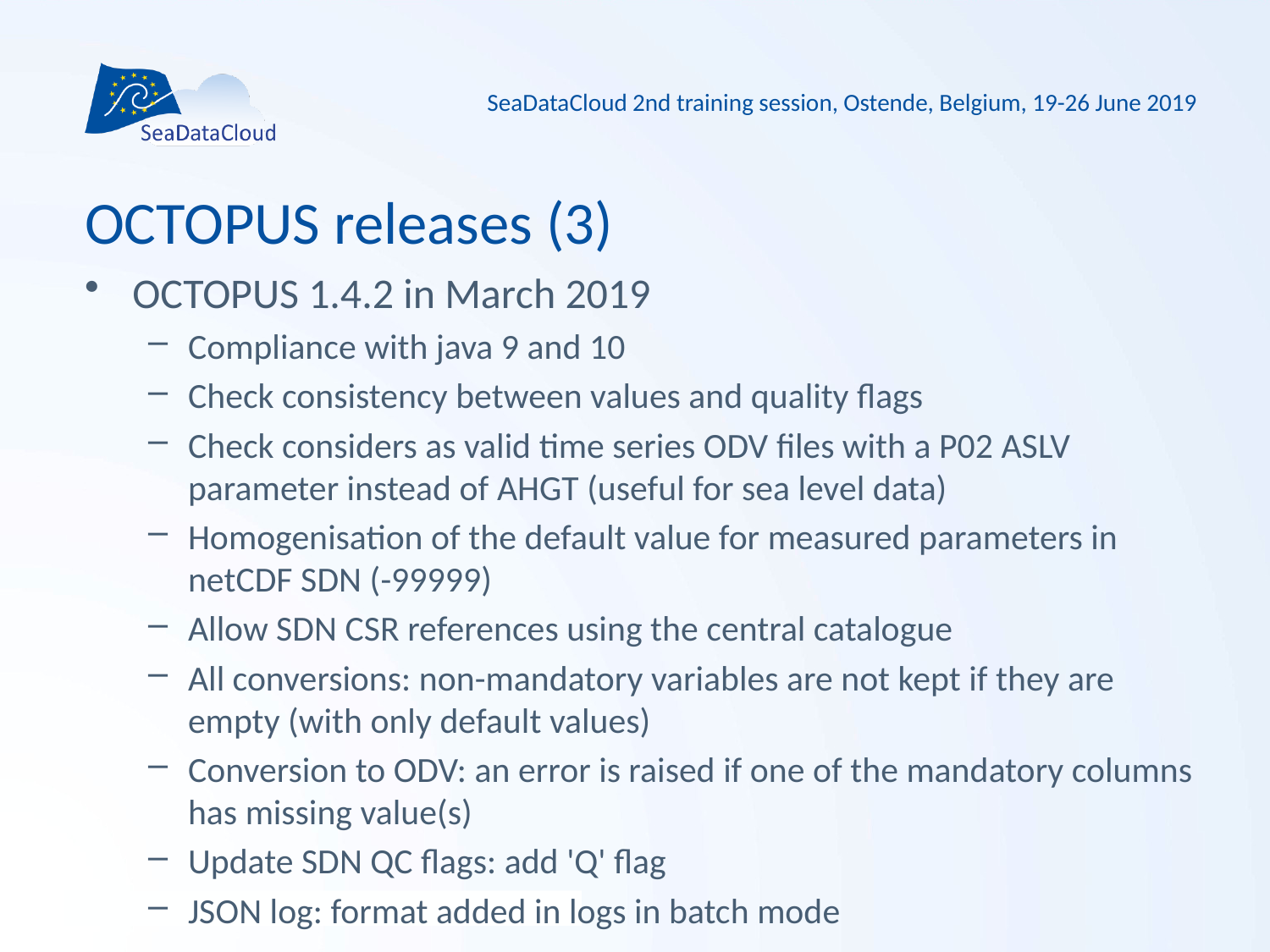

SeaDataCloud 2nd training session, Ostende, Belgium, 19-26 June 2019
# OCTOPUS releases (3)
OCTOPUS 1.4.2 in March 2019
Compliance with java 9 and 10
Check consistency between values and quality flags
Check considers as valid time series ODV files with a P02 ASLV parameter instead of AHGT (useful for sea level data)
Homogenisation of the default value for measured parameters in netCDF SDN (-99999)
Allow SDN CSR references using the central catalogue
All conversions: non-mandatory variables are not kept if they are empty (with only default values)
Conversion to ODV: an error is raised if one of the mandatory columns has missing value(s)
Update SDN QC flags: add 'Q' flag
JSON log: format added in logs in batch mode